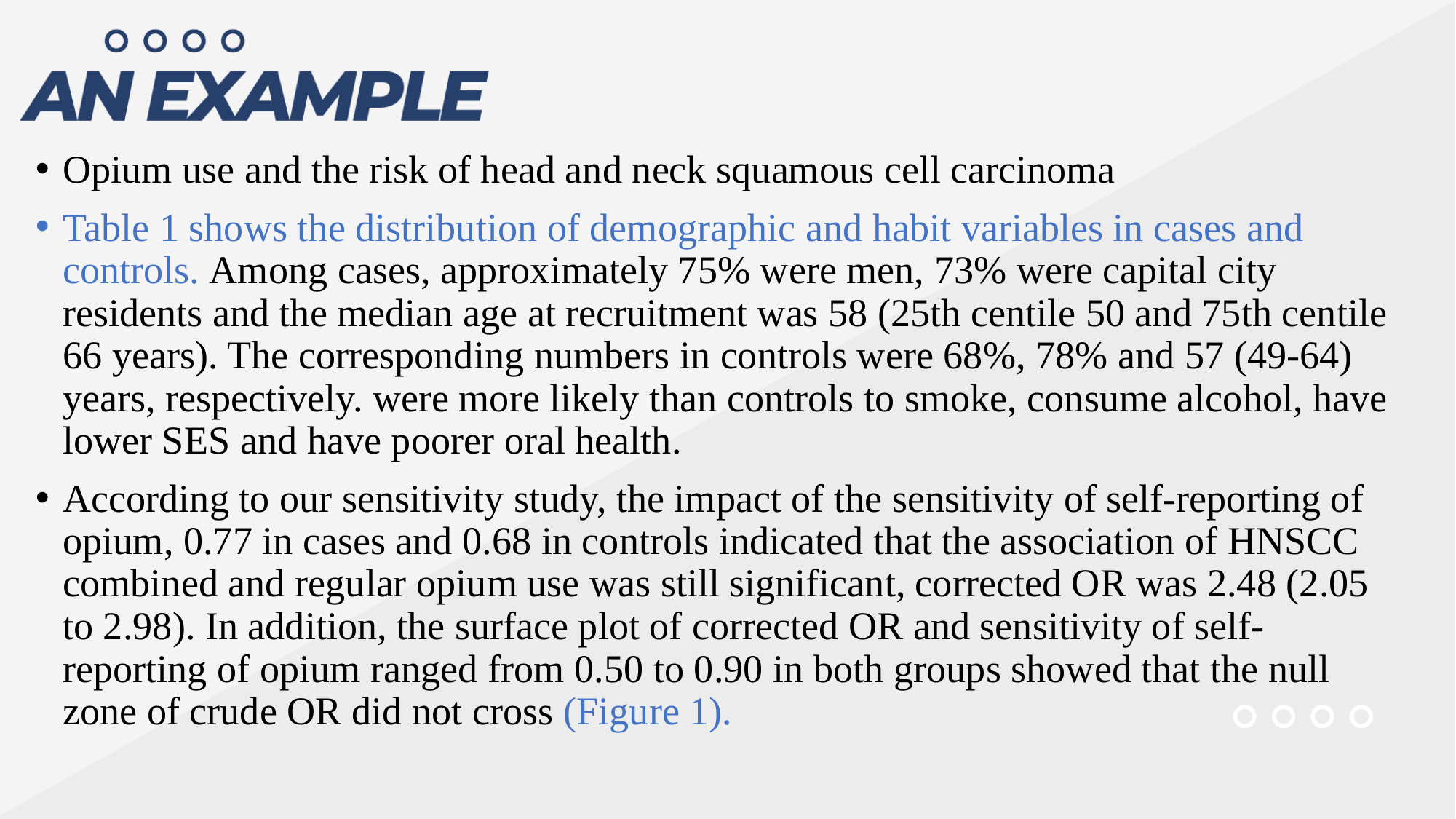

Opium use and the risk of head and neck squamous cell carcinoma
Table 1 shows the distribution of demographic and habit variables in cases and controls. Among cases, approximately 75% were men, 73% were capital city residents and the median age at recruitment was 58 (25th centile 50 and 75th centile 66 years). The corresponding numbers in controls were 68%, 78% and 57 (49-64) years, respectively. were more likely than controls to smoke, consume alcohol, have lower SES and have poorer oral health.
According to our sensitivity study, the impact of the sensitivity of self-reporting of opium, 0.77 in cases and 0.68 in controls indicated that the association of HNSCC combined and regular opium use was still significant, corrected OR was 2.48 (2.05 to 2.98). In addition, the surface plot of corrected OR and sensitivity of self-reporting of opium ranged from 0.50 to 0.90 in both groups showed that the null zone of crude OR did not cross (Figure 1).